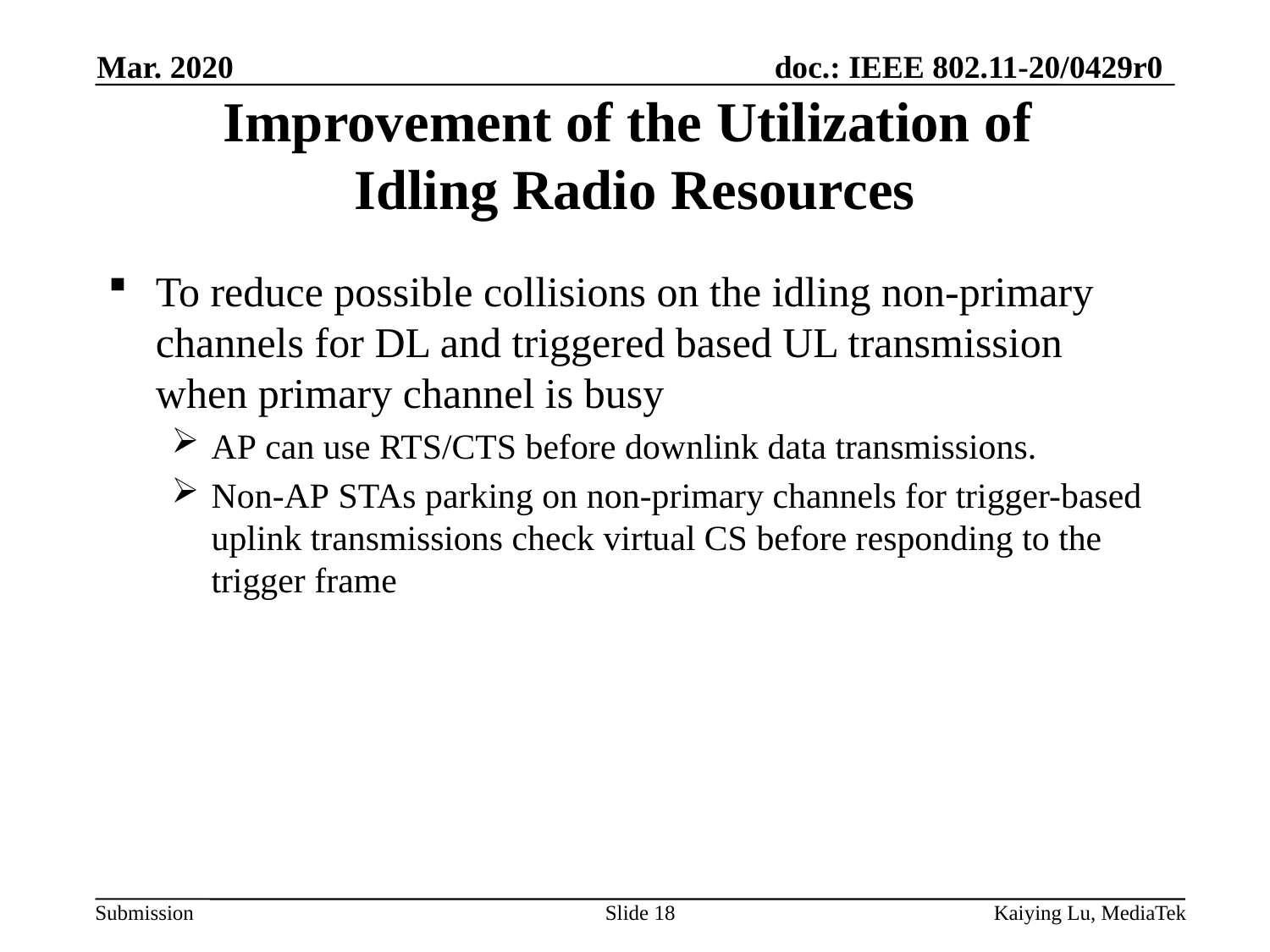

Mar. 2020
# Improvement of the Utilization of Idling Radio Resources
To reduce possible collisions on the idling non-primary channels for DL and triggered based UL transmission when primary channel is busy
AP can use RTS/CTS before downlink data transmissions.
Non-AP STAs parking on non-primary channels for trigger-based uplink transmissions check virtual CS before responding to the trigger frame

Slide 18
Kaiying Lu, MediaTek